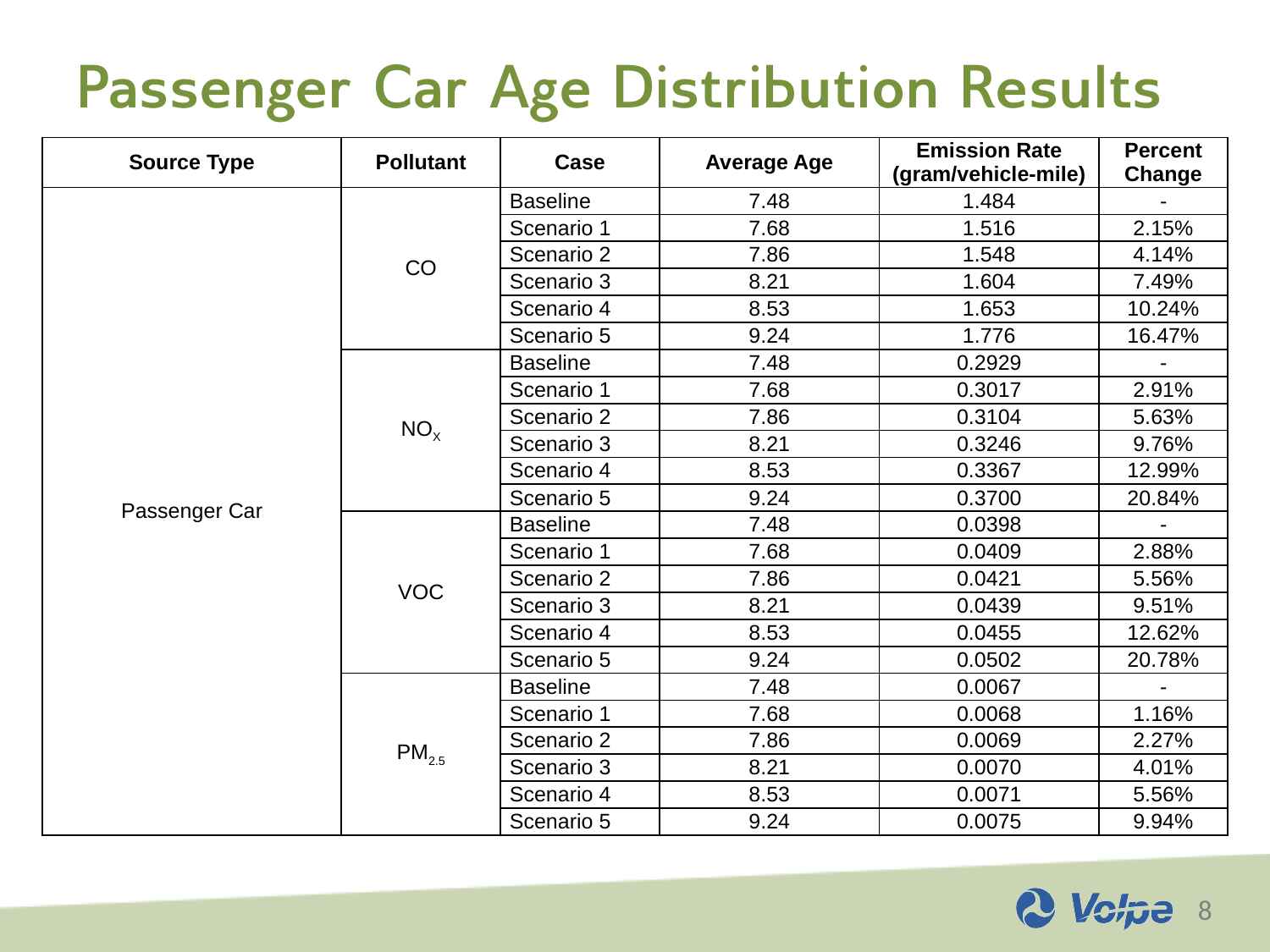

# Passenger Car Age Distribution Results
| Source Type | Pollutant | Case | Average Age | Emission Rate (gram/vehicle-mile) | Percent Change |
| --- | --- | --- | --- | --- | --- |
| Passenger Car | CO | Baseline | 7.48 | 1.484 | - |
|  |  | Scenario 1 | 7.68 | 1.516 | 2.15% |
|  |  | Scenario 2 | 7.86 | 1.548 | 4.14% |
|  |  | Scenario 3 | 8.21 | 1.604 | 7.49% |
|  |  | Scenario 4 | 8.53 | 1.653 | 10.24% |
|  |  | Scenario 5 | 9.24 | 1.776 | 16.47% |
|  | NOX | Baseline | 7.48 | 0.2929 | - |
|  |  | Scenario 1 | 7.68 | 0.3017 | 2.91% |
|  |  | Scenario 2 | 7.86 | 0.3104 | 5.63% |
|  |  | Scenario 3 | 8.21 | 0.3246 | 9.76% |
|  |  | Scenario 4 | 8.53 | 0.3367 | 12.99% |
|  |  | Scenario 5 | 9.24 | 0.3700 | 20.84% |
|  | VOC | Baseline | 7.48 | 0.0398 | - |
|  |  | Scenario 1 | 7.68 | 0.0409 | 2.88% |
|  |  | Scenario 2 | 7.86 | 0.0421 | 5.56% |
|  |  | Scenario 3 | 8.21 | 0.0439 | 9.51% |
|  |  | Scenario 4 | 8.53 | 0.0455 | 12.62% |
|  |  | Scenario 5 | 9.24 | 0.0502 | 20.78% |
|  | PM2.5 | Baseline | 7.48 | 0.0067 | - |
|  |  | Scenario 1 | 7.68 | 0.0068 | 1.16% |
|  |  | Scenario 2 | 7.86 | 0.0069 | 2.27% |
|  |  | Scenario 3 | 8.21 | 0.0070 | 4.01% |
|  |  | Scenario 4 | 8.53 | 0.0071 | 5.56% |
|  |  | Scenario 5 | 9.24 | 0.0075 | 9.94% |